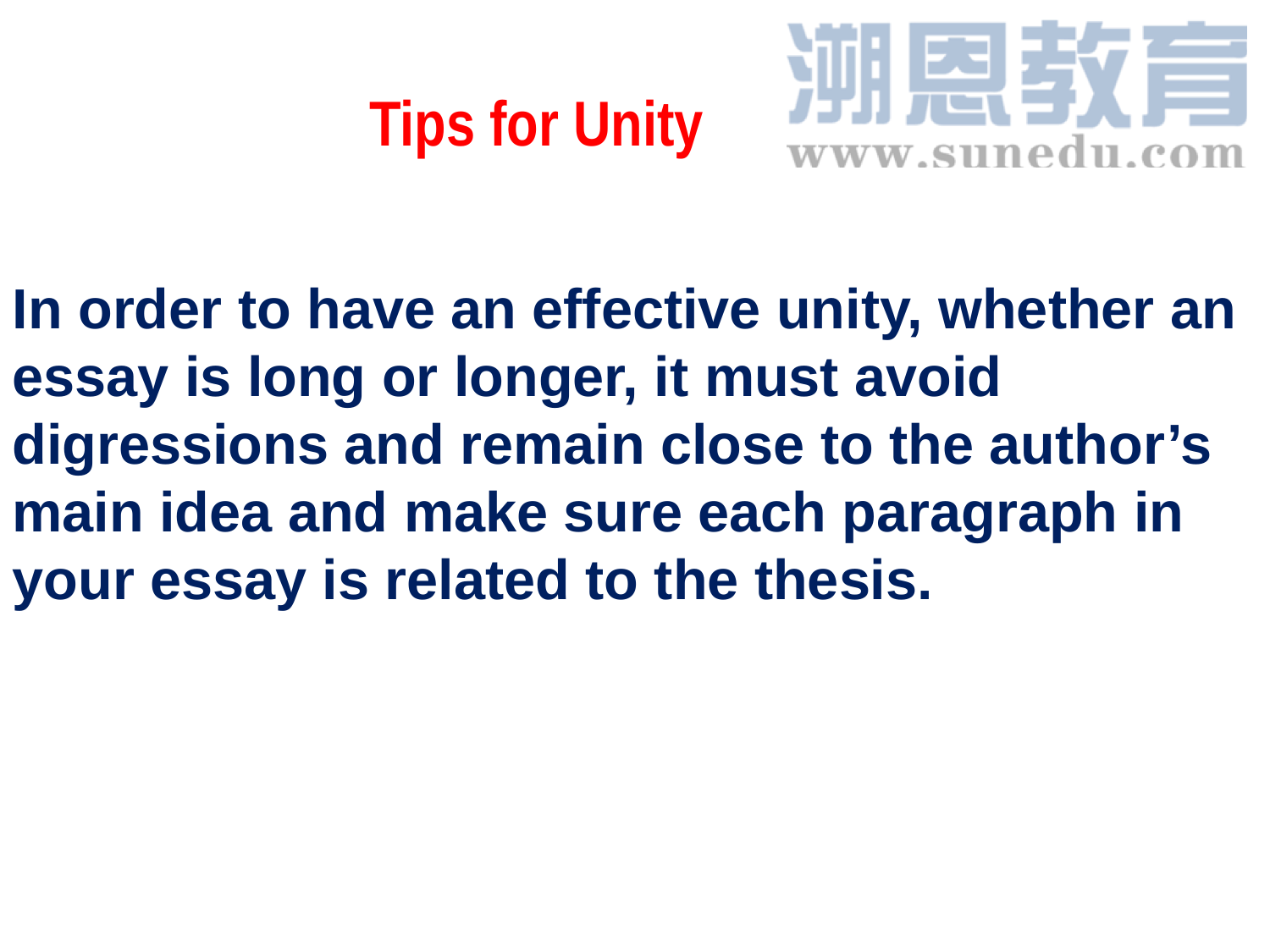

Tips for Unity
In order to have an effective unity, whether an essay is long or longer, it must avoid digressions and remain close to the author’s main idea and make sure each paragraph in your essay is related to the thesis.